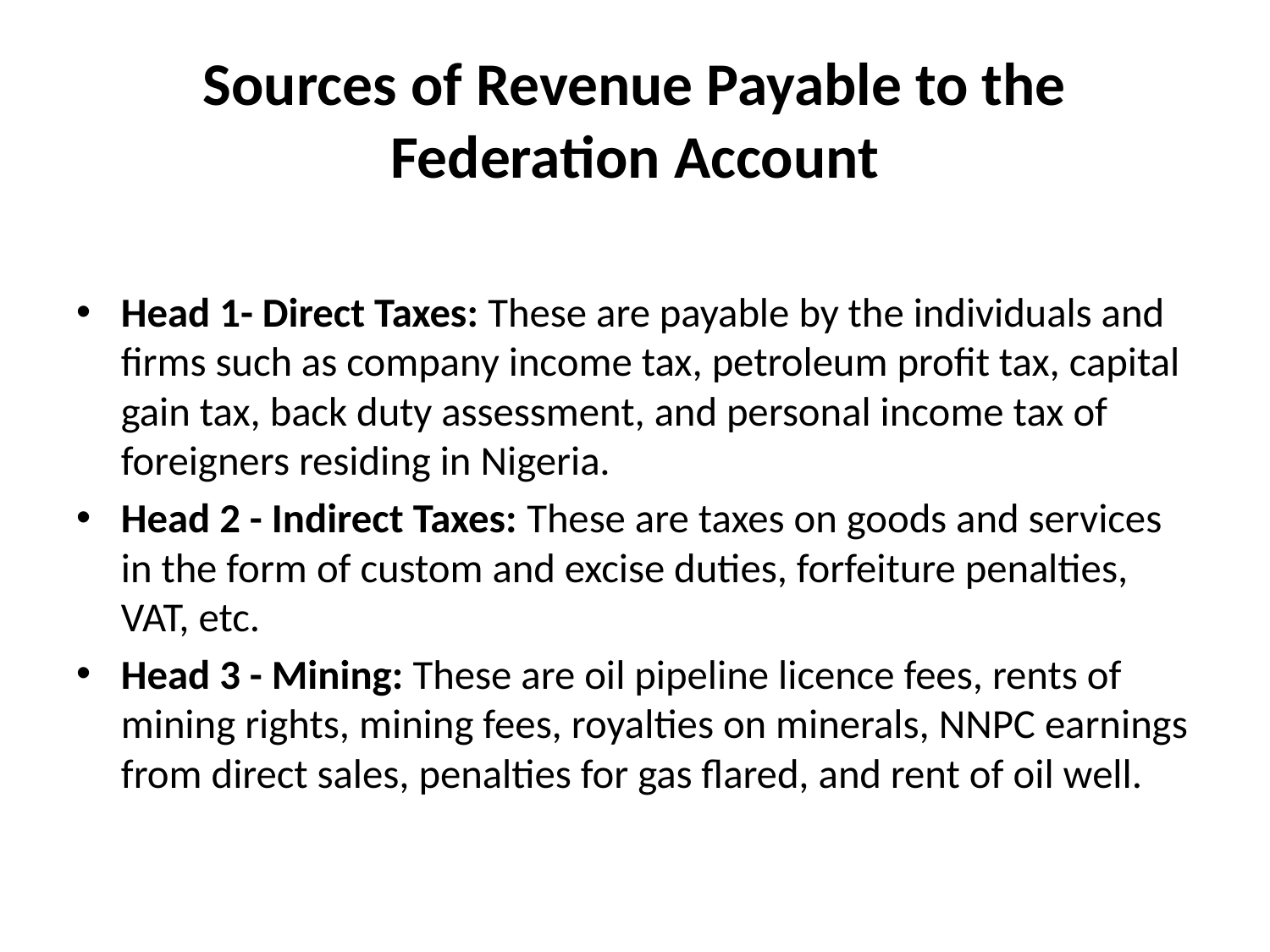

# Sources of Revenue Payable to the Federation Account

Head 1- Direct Taxes: These are payable by the individuals and firms such as company income tax, petroleum profit tax, capital gain tax, back duty assessment, and personal income tax of foreigners residing in Nigeria.
Head 2 - Indirect Taxes: These are taxes on goods and services in the form of custom and excise duties, forfeiture penalties, VAT, etc.
Head 3 - Mining: These are oil pipeline licence fees, rents of mining rights, mining fees, royalties on minerals, NNPC earnings from direct sales, penalties for gas flared, and rent of oil well.